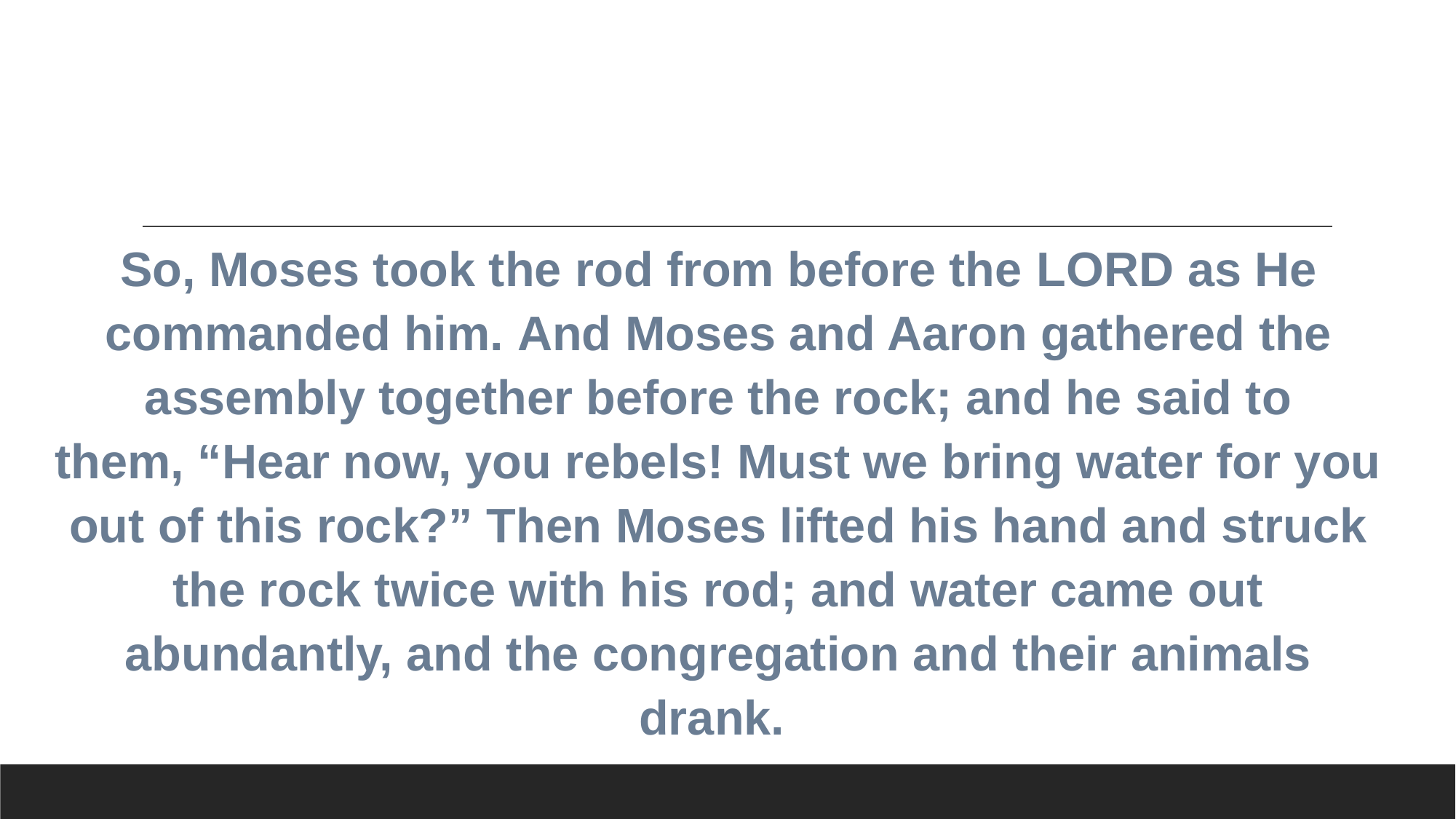

So, Moses took the rod from before the Lord as He commanded him. And Moses and Aaron gathered the assembly together before the rock; and he said to them, “Hear now, you rebels! Must we bring water for you out of this rock?” Then Moses lifted his hand and struck the rock twice with his rod; and water came out abundantly, and the congregation and their animals drank.